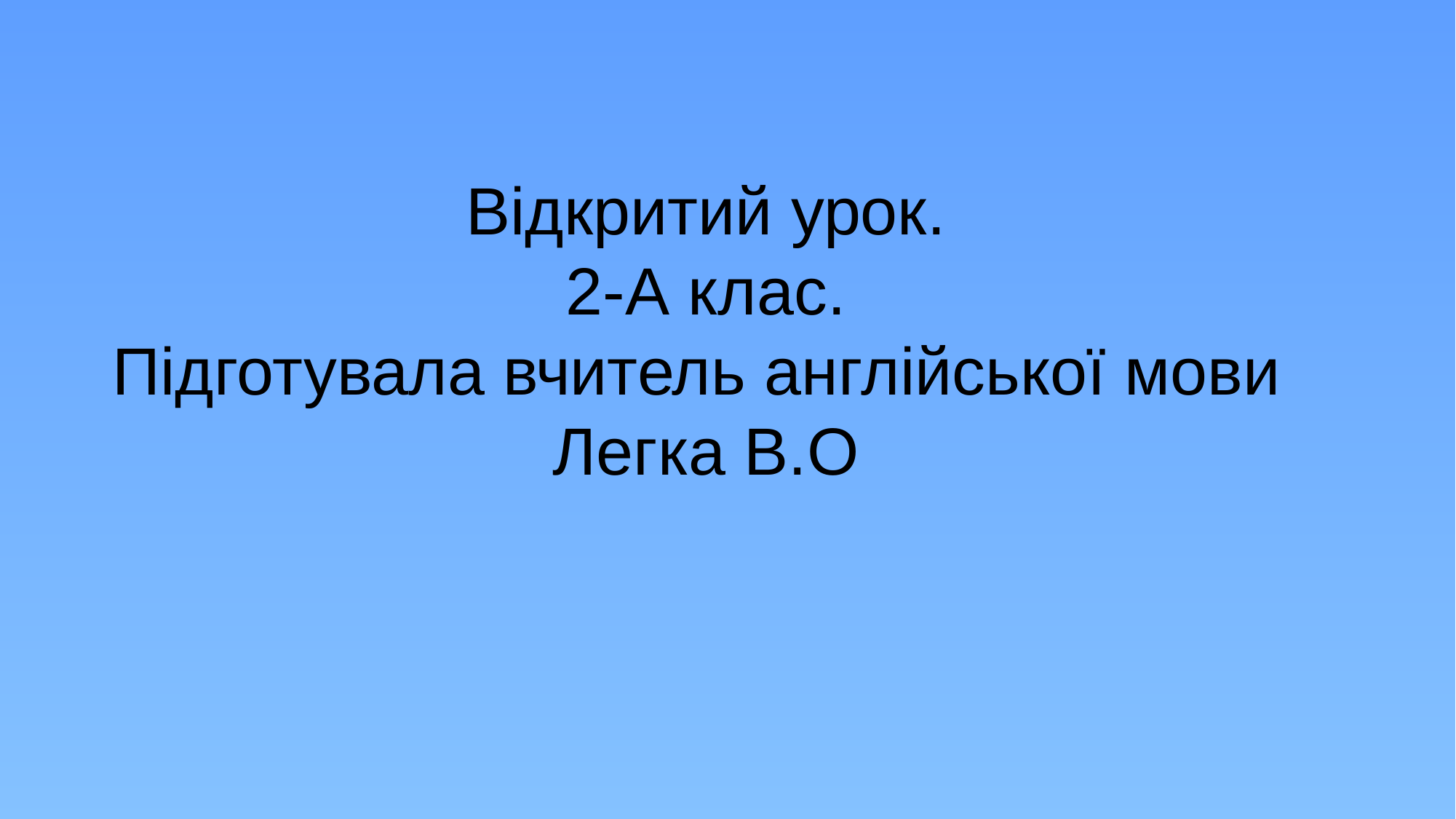

# Відкритий урок. 2-А клас. Підготувала вчитель англійської мови Легка В.О